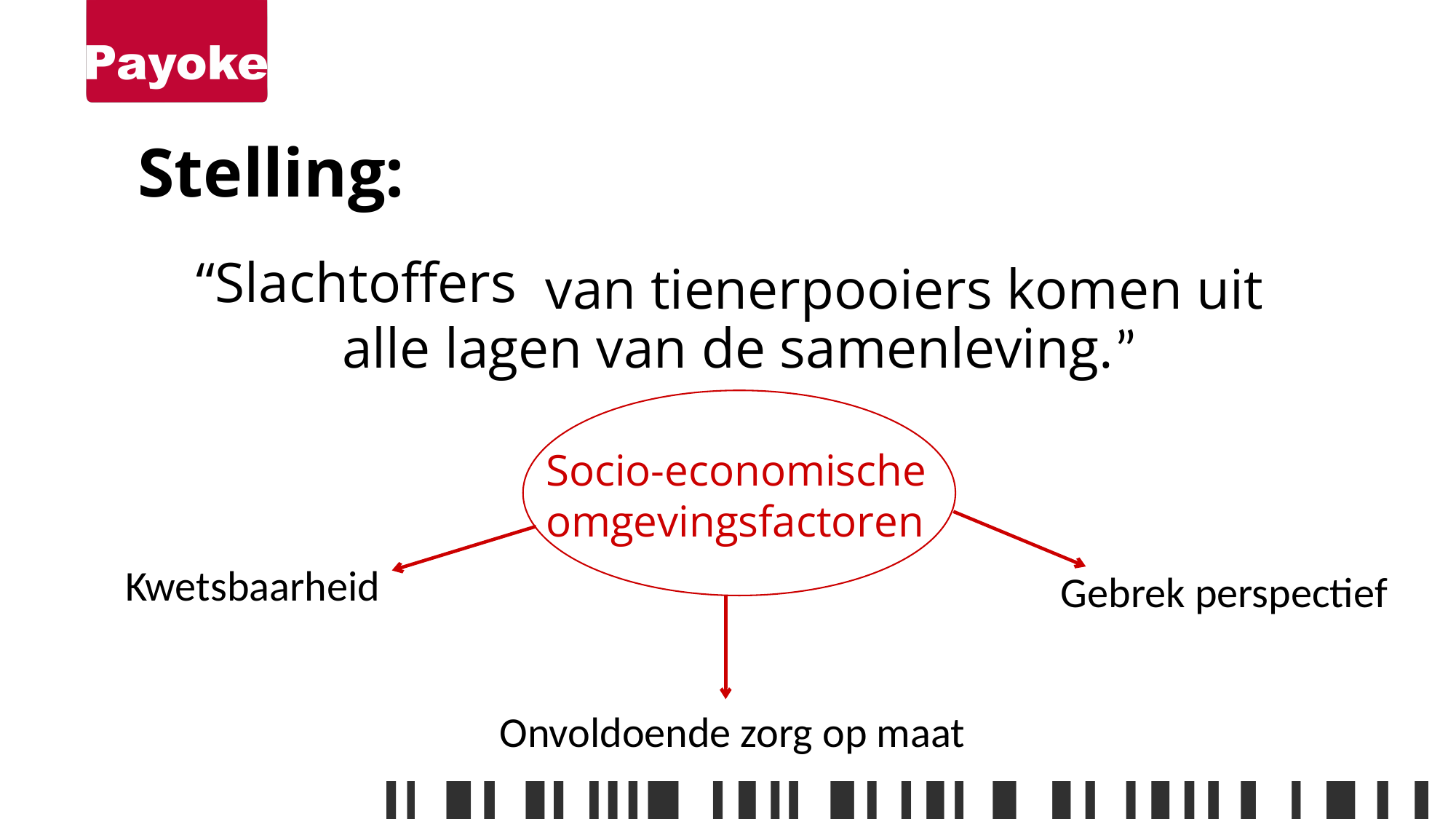

# Stelling:

“Slachtoffers van tienerpooiers komen uit alle lagen van de samenleving.”

“Slachtoffers

Socio-economische omgevingsfactoren
Kwetsbaarheid
Gebrek perspectief
Onvoldoende zorg op maat